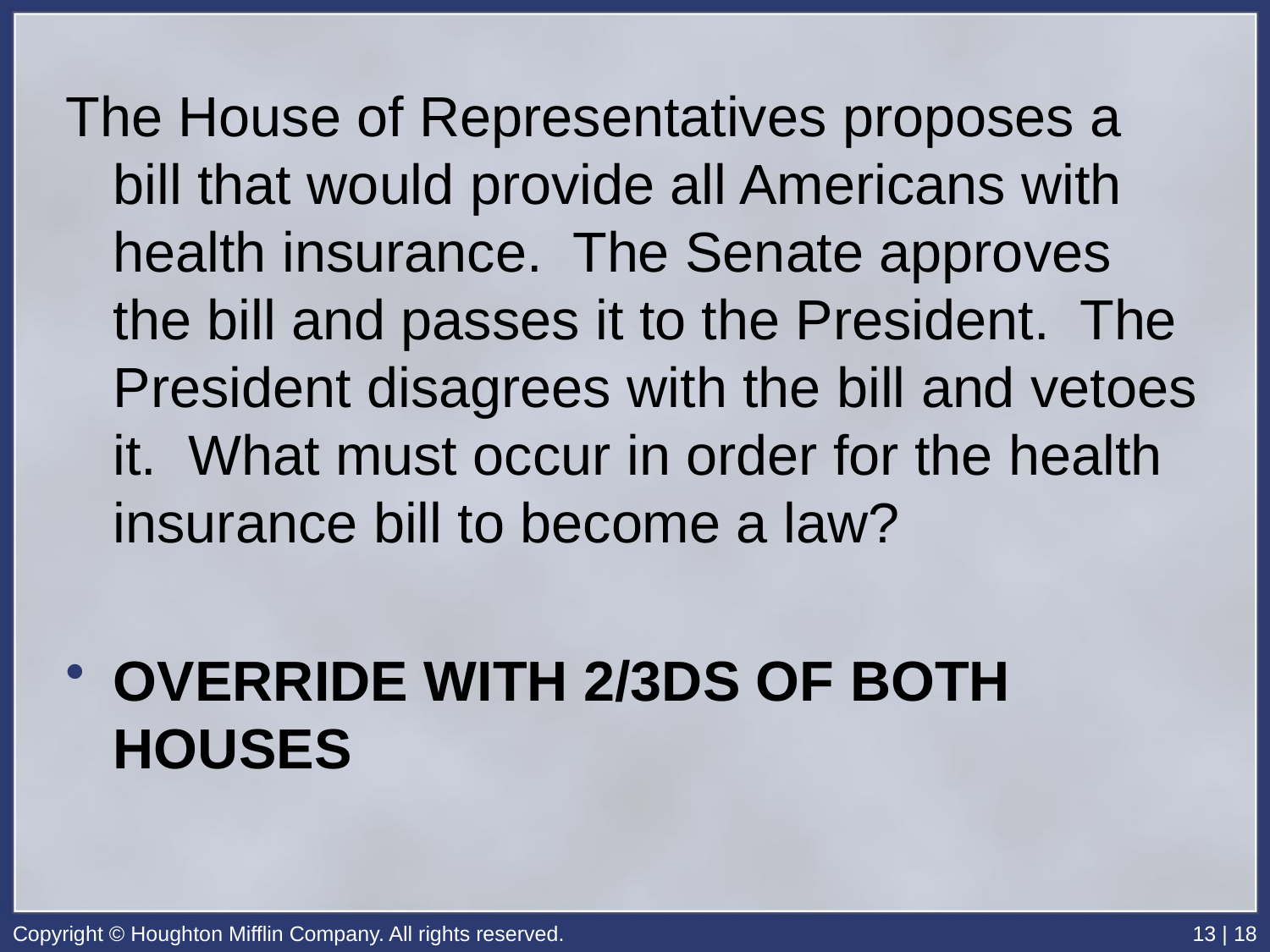

The House of Representatives proposes a bill that would provide all Americans with health insurance.  The Senate approves the bill and passes it to the President.  The President disagrees with the bill and vetoes it.  What must occur in order for the health insurance bill to become a law?

OVERRIDE WITH 2/3DS OF BOTH HOUSES
Copyright © Houghton Mifflin Company. All rights reserved.
13 | 18